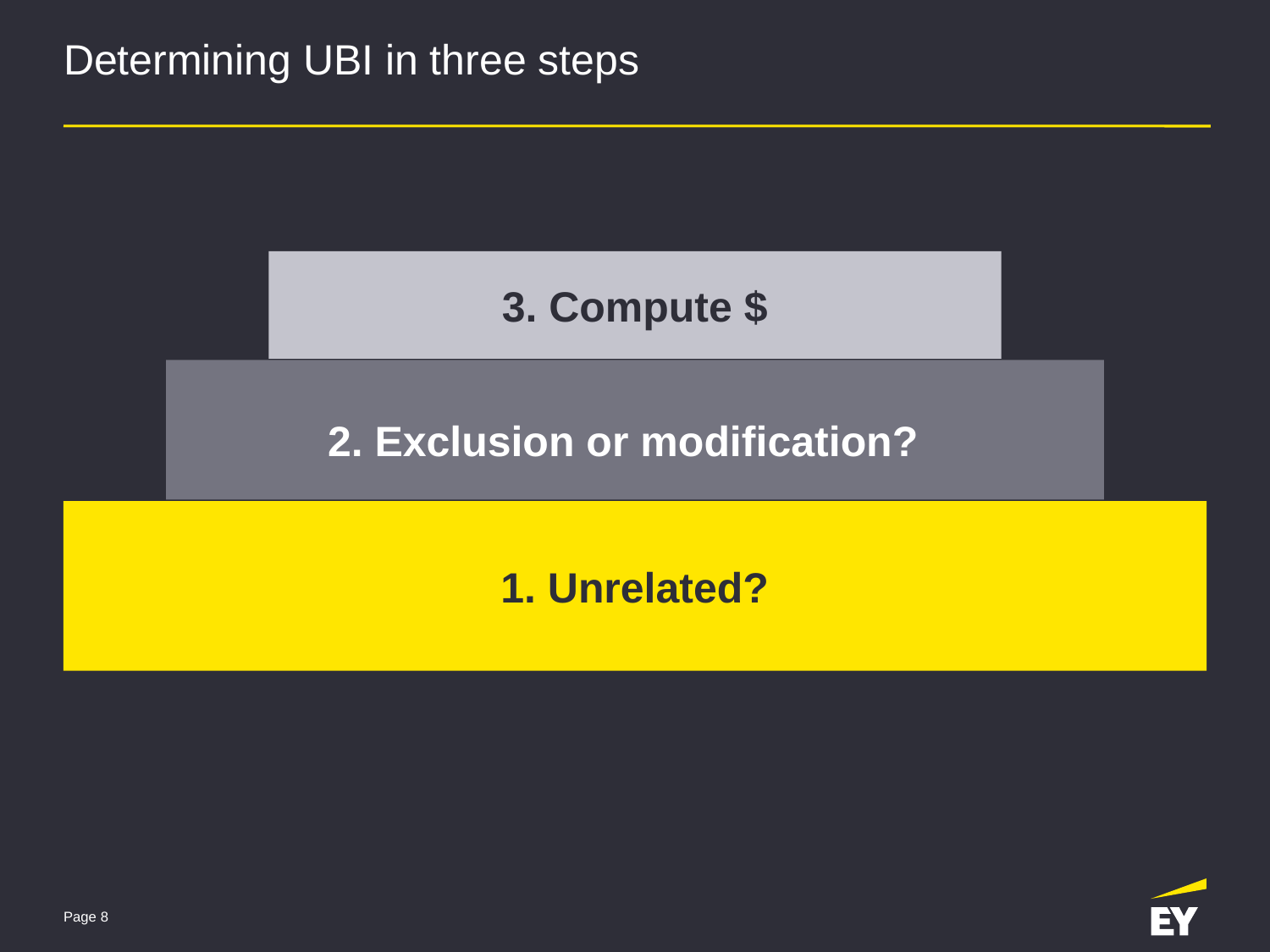

# Determining UBI in three steps

3. Compute $

2. Exclusion or modification?

1. Unrelated?